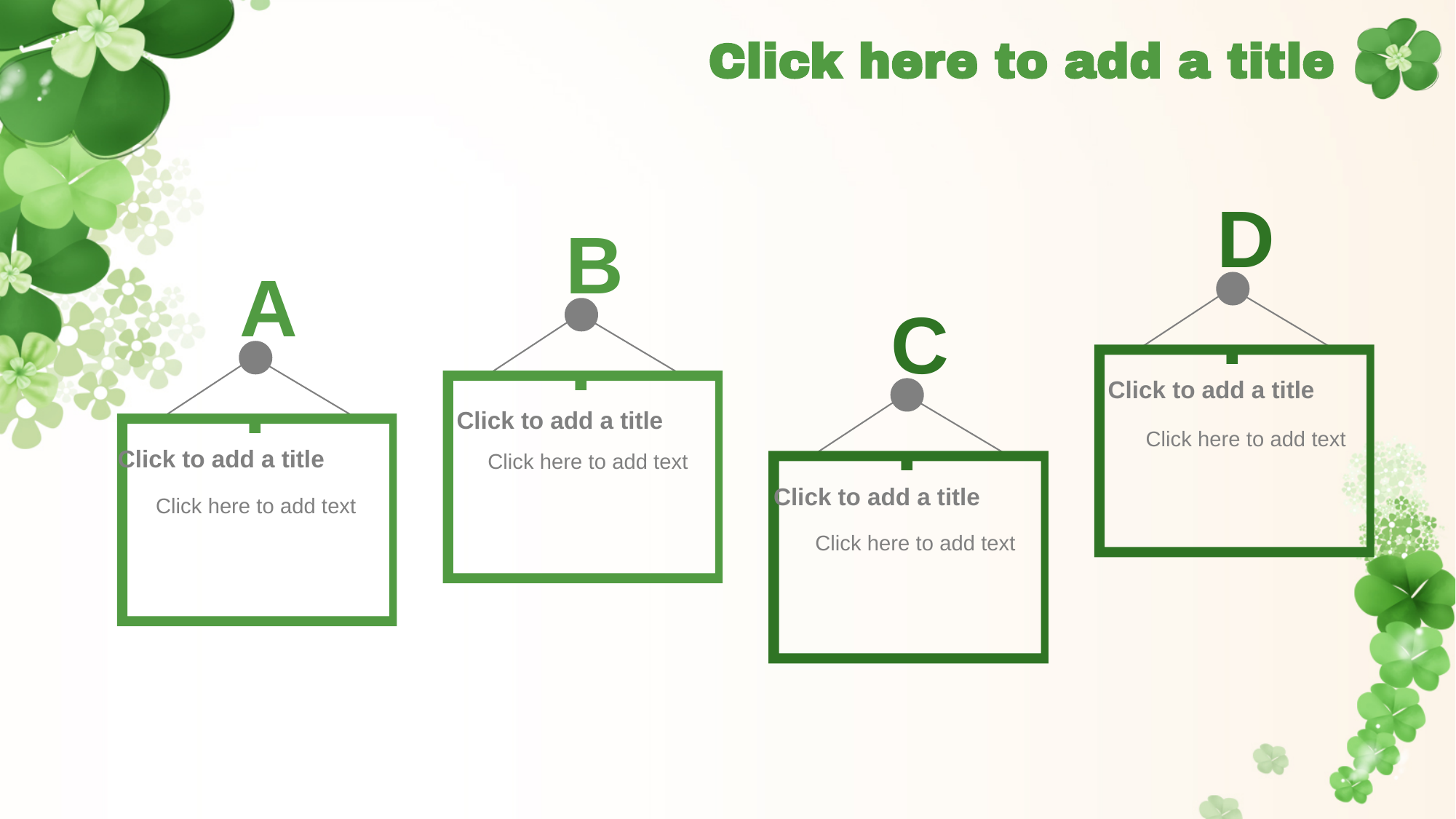

# Click here to add a title
D.
B.
A.

Click to add a title
Click here to add text
C.

Click to add a title
Click here to add text

Click to add a title
Click here to add text

Click to add a title
Click here to add text